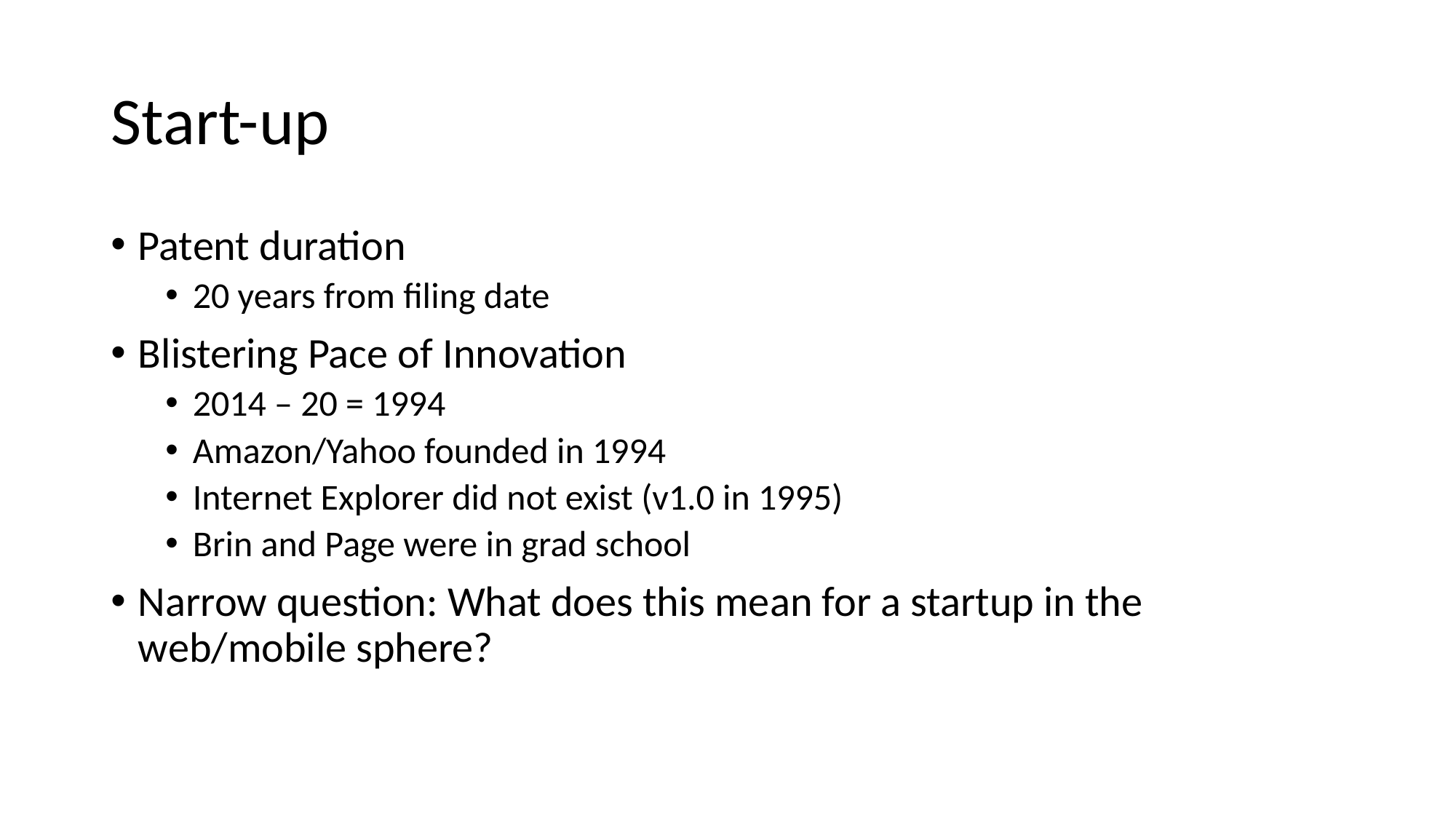

# Start-up
Patent duration
20 years from filing date
Blistering Pace of Innovation
2014 – 20 = 1994
Amazon/Yahoo founded in 1994
Internet Explorer did not exist (v1.0 in 1995)
Brin and Page were in grad school
Narrow question: What does this mean for a startup in the web/mobile sphere?